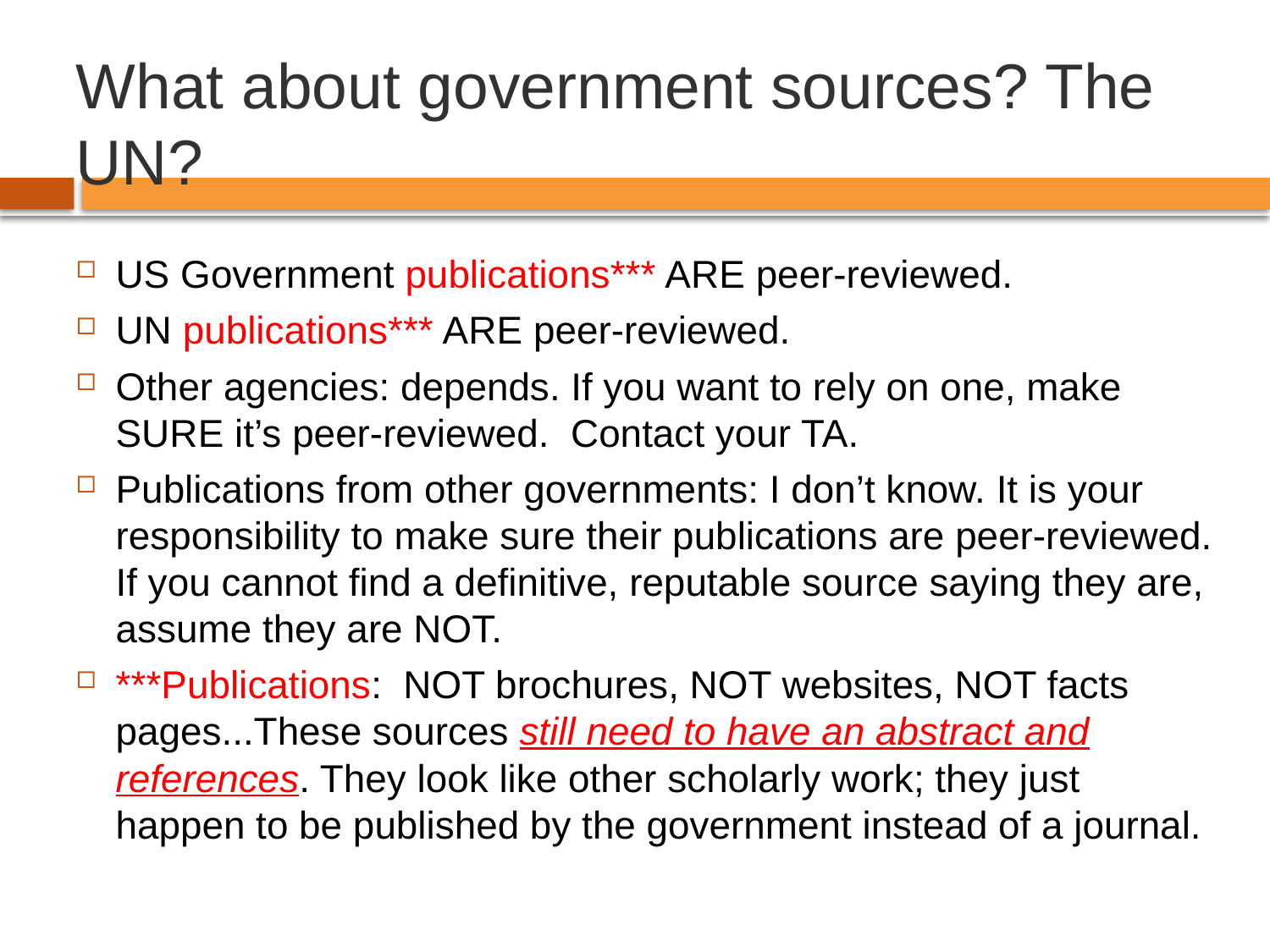

# What about government sources? The UN?
US Government publications*** ARE peer-reviewed.
UN publications*** ARE peer-reviewed.
Other agencies: depends. If you want to rely on one, make SURE it’s peer-reviewed.  Contact your TA.
Publications from other governments: I don’t know. It is your responsibility to make sure their publications are peer-reviewed. If you cannot find a definitive, reputable source saying they are, assume they are NOT.
***Publications:  NOT brochures, NOT websites, NOT facts pages...These sources still need to have an abstract and references. They look like other scholarly work; they just happen to be published by the government instead of a journal.